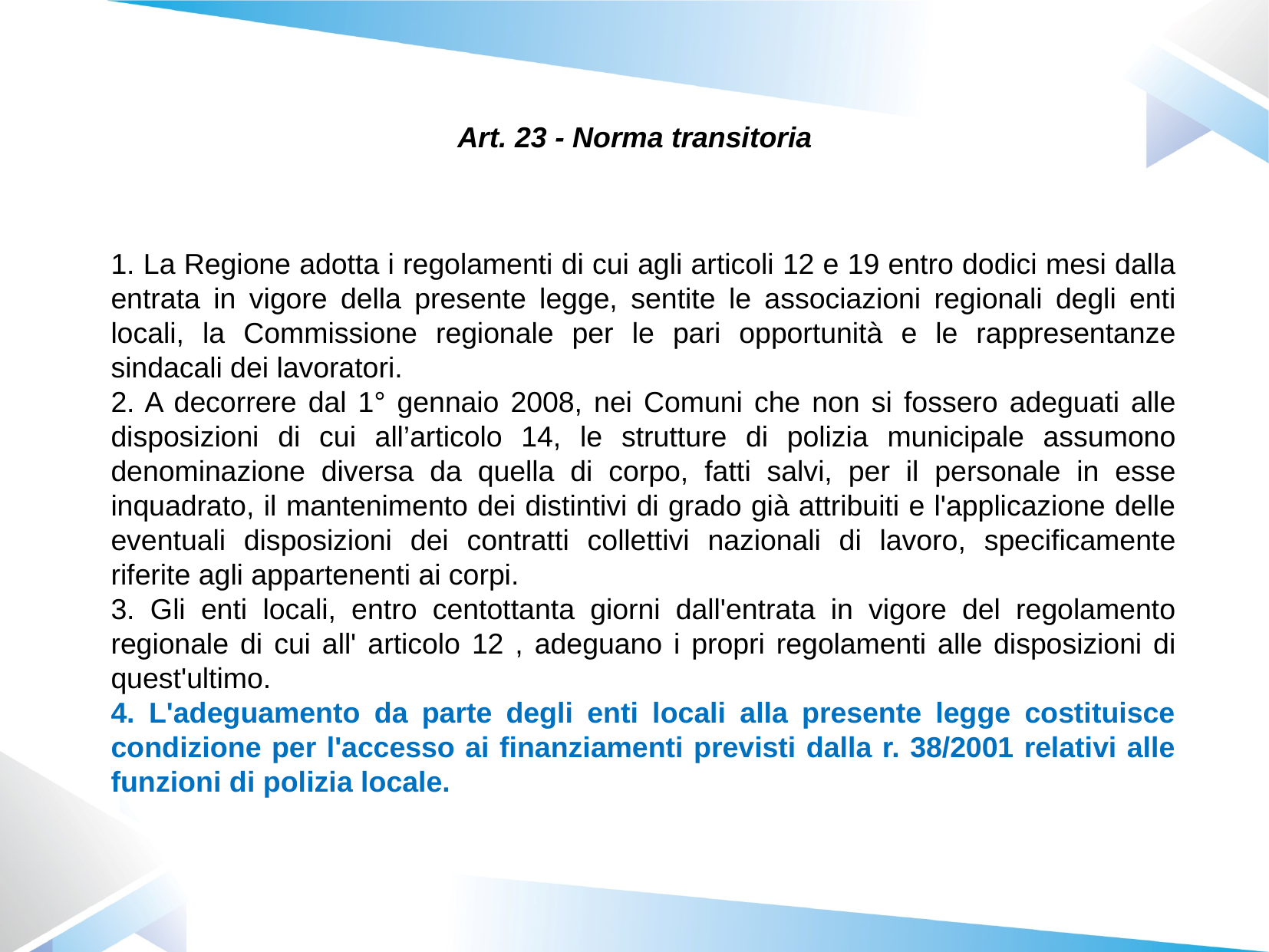

Art. 23 - Norma transitoria
1. La Regione adotta i regolamenti di cui agli articoli 12 e 19 entro dodici mesi dalla entrata in vigore della presente legge, sentite le associazioni regionali degli enti locali, la Commissione regionale per le pari opportunità e le rappresentanze sindacali dei lavoratori.
2. A decorrere dal 1° gennaio 2008, nei Comuni che non si fossero adeguati alle disposizioni di cui all’articolo 14, le strutture di polizia municipale assumono denominazione diversa da quella di corpo, fatti salvi, per il personale in esse inquadrato, il mantenimento dei distintivi di grado già attribuiti e l'applicazione delle eventuali disposizioni dei contratti collettivi nazionali di lavoro, specificamente riferite agli appartenenti ai corpi.
3. Gli enti locali, entro centottanta giorni dall'entrata in vigore del regolamento regionale di cui all' articolo 12 , adeguano i propri regolamenti alle disposizioni di quest'ultimo.
4. L'adeguamento da parte degli enti locali alla presente legge costituisce condizione per l'accesso ai finanziamenti previsti dalla r. 38/2001 relativi alle funzioni di polizia locale.